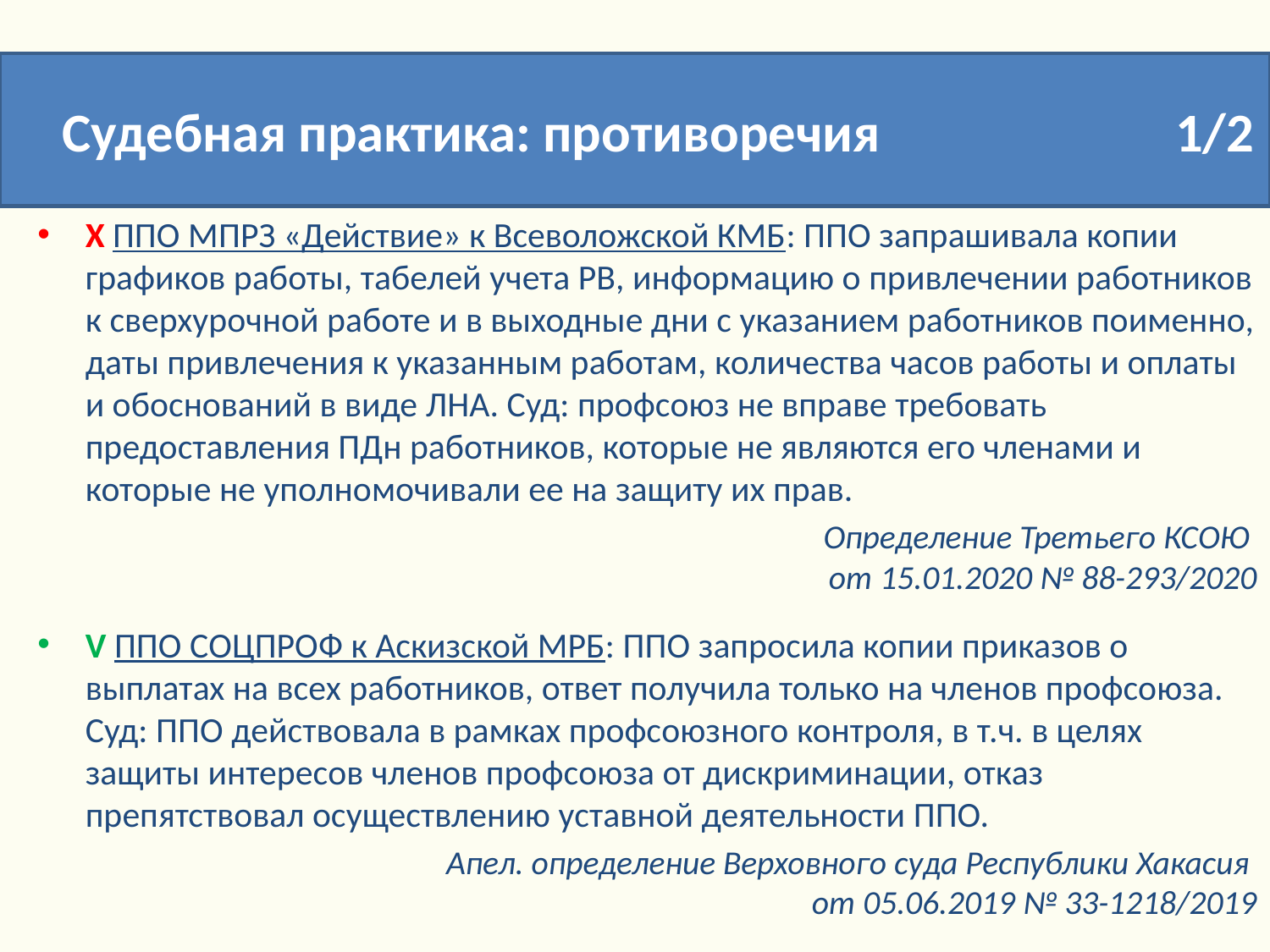

Судебная практика: противоречия                        1/2
Х ППО МПРЗ «Действие» к Всеволожской КМБ: ППО запрашивала копии графиков работы, табелей учета РВ, информацию о привлечении работников к сверхурочной работе и в выходные дни с указанием работников поименно, даты привлечения к указанным работам, количества часов работы и оплаты и обоснований в виде ЛНА. Суд: профсоюз не вправе требовать предоставления ПДн работников, которые не являются его членами и которые не уполномочивали ее на защиту их прав.
Определение Третьего КСОЮ
от 15.01.2020 № 88-293/2020

V ППО СОЦПРОФ к Аскизской МРБ: ППО запросила копии приказов о выплатах на всех работников, ответ получила только на членов профсоюза. Суд: ППО действовала в рамках профсоюзного контроля, в т.ч. в целях защиты интересов членов профсоюза от дискриминации, отказ препятствовал осуществлению уставной деятельности ППО.
Апел. определение Верховного суда Республики Хакасия
от 05.06.2019 № 33-1218/2019